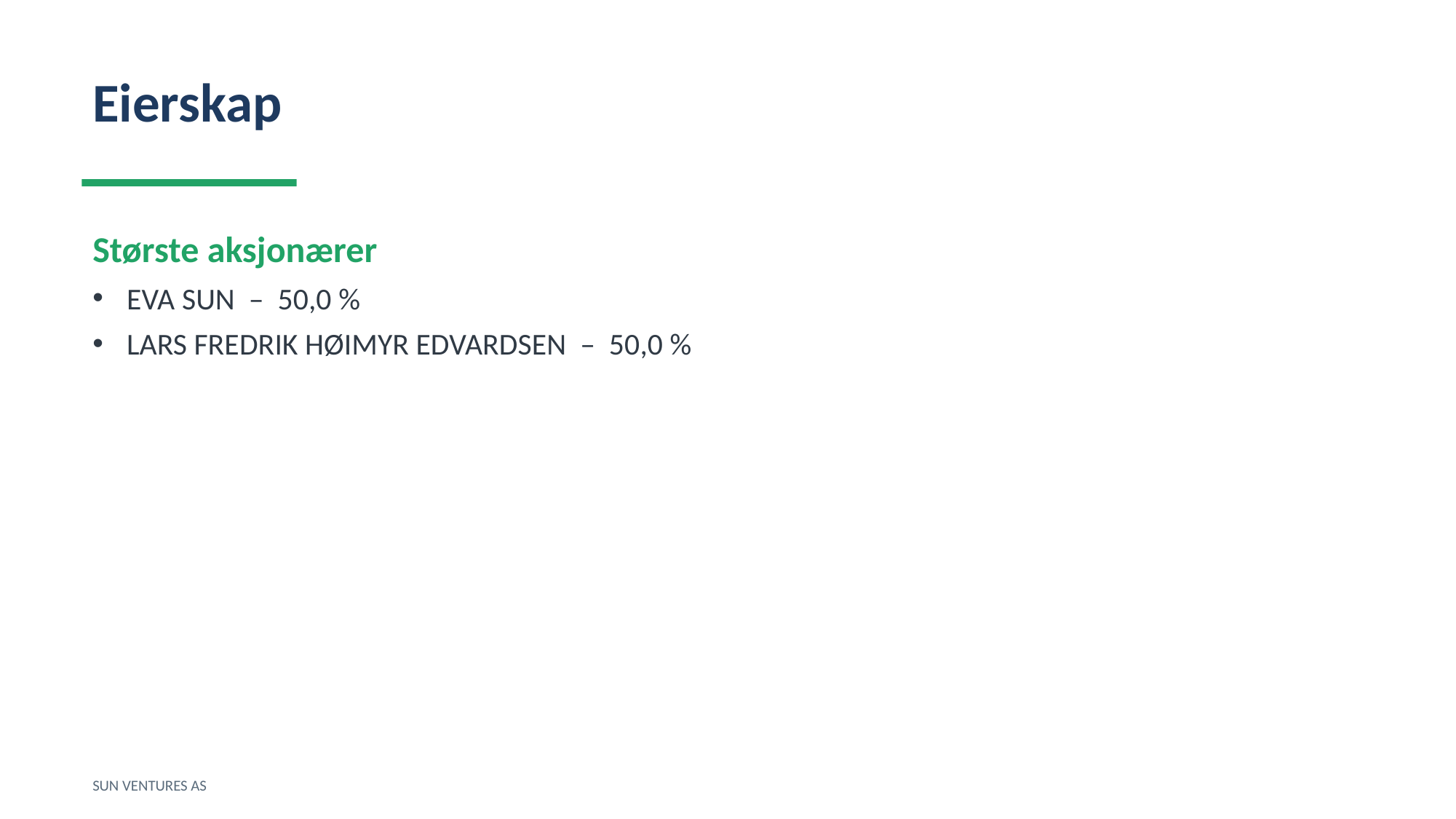

Eierskap

Største aksjonærer
EVA SUN  –  50,0 %
LARS FREDRIK HØIMYR EDVARDSEN  –  50,0 %
SUN VENTURES AS